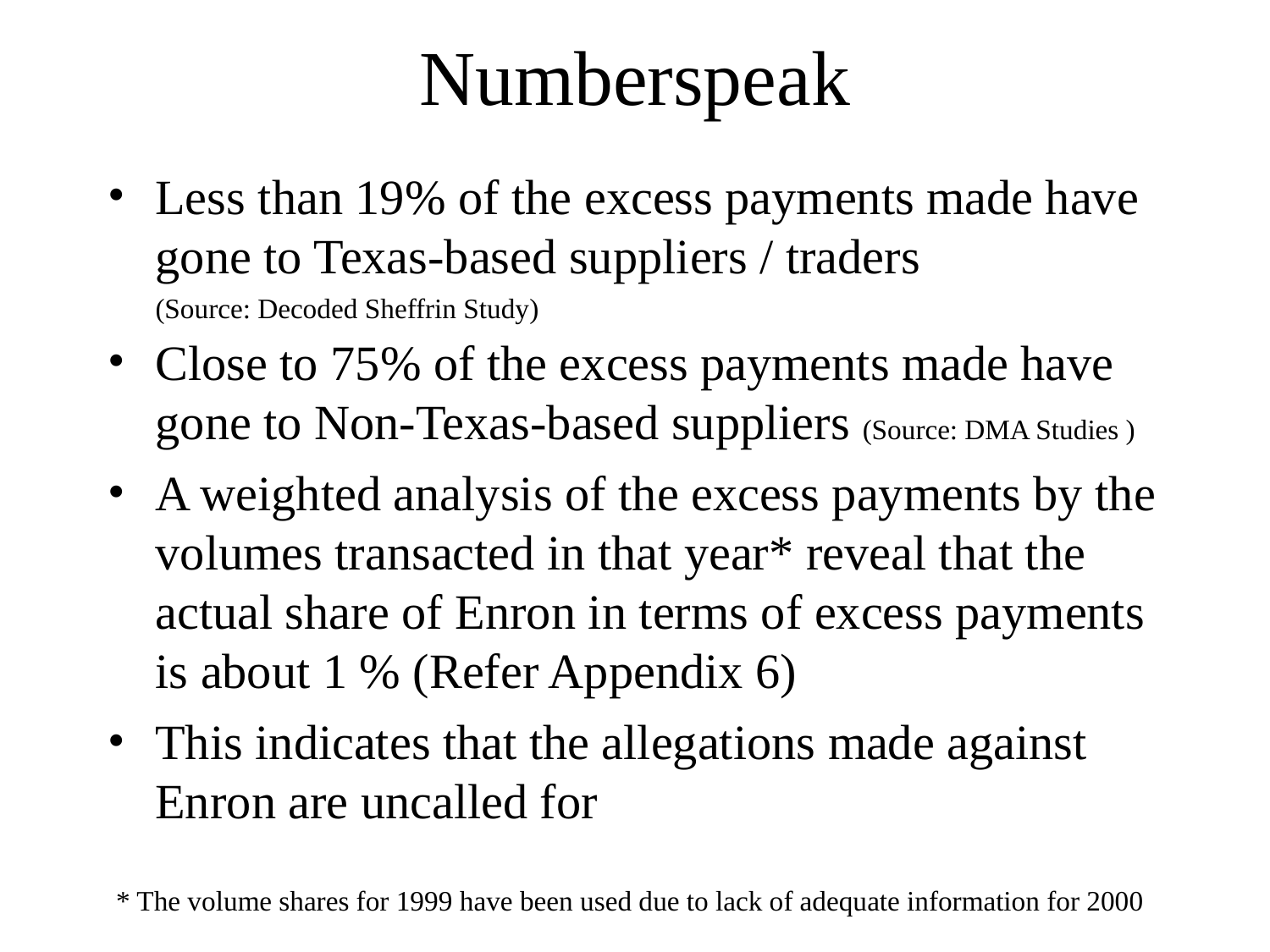

# Numberspeak
Less than 19% of the excess payments made have gone to Texas-based suppliers / traders
	(Source: Decoded Sheffrin Study)
Close to 75% of the excess payments made have gone to Non-Texas-based suppliers (Source: DMA Studies )
A weighted analysis of the excess payments by the volumes transacted in that year* reveal that the actual share of Enron in terms of excess payments is about 1 % (Refer Appendix 6)
This indicates that the allegations made against Enron are uncalled for
* The volume shares for 1999 have been used due to lack of adequate information for 2000